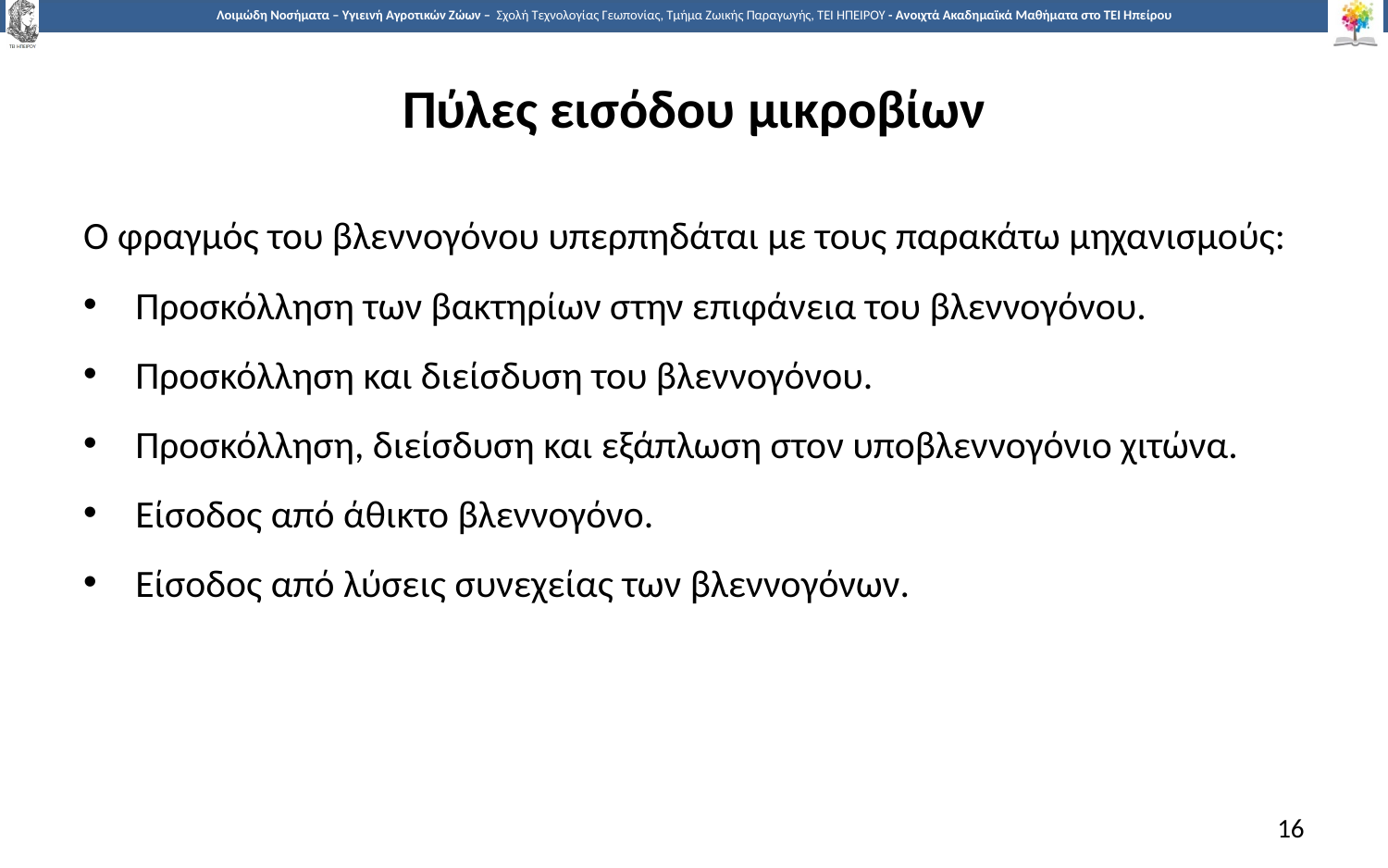

Πύλες εισόδου μικροβίων
Ο φραγμός του βλεννογόνου υπερπηδάται με τους παρακάτω μηχανισμούς:
Προσκόλληση των βακτηρίων στην επιφάνεια του βλεννογόνου.
Προσκόλληση και διείσδυση του βλεννογόνου.
Προσκόλληση, διείσδυση και εξάπλωση στον υποβλεννογόνιο χιτώνα.
Είσοδος από άθικτο βλεννογόνο.
Είσοδος από λύσεις συνεχείας των βλεννογόνων.
16